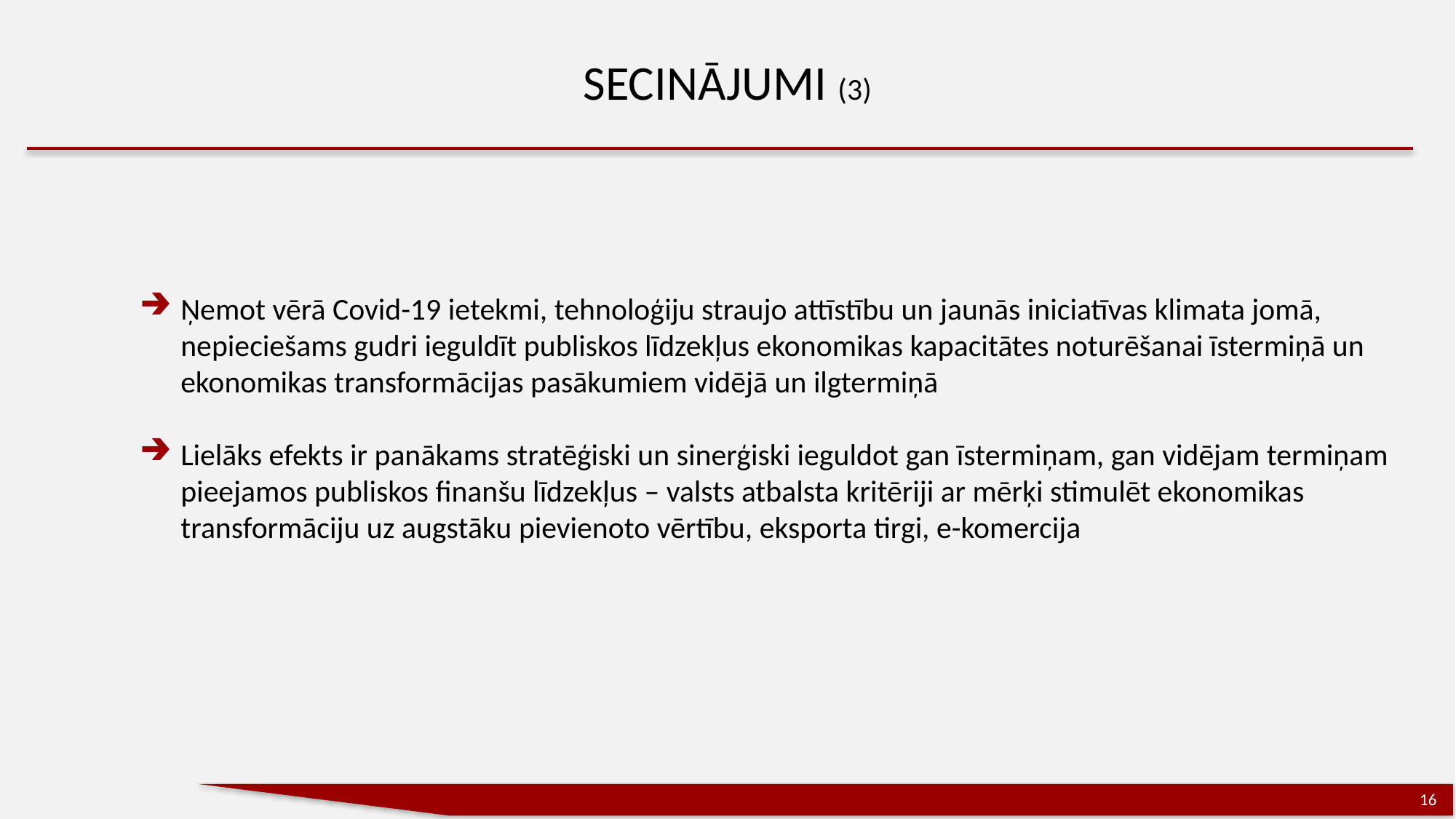

# SECINĀJUMI (3)
Ņemot vērā Covid-19 ietekmi, tehnoloģiju straujo attīstību un jaunās iniciatīvas klimata jomā, nepieciešams gudri ieguldīt publiskos līdzekļus ekonomikas kapacitātes noturēšanai īstermiņā un ekonomikas transformācijas pasākumiem vidējā un ilgtermiņā
Lielāks efekts ir panākams stratēģiski un sinerģiski ieguldot gan īstermiņam, gan vidējam termiņam pieejamos publiskos finanšu līdzekļus – valsts atbalsta kritēriji ar mērķi stimulēt ekonomikas transformāciju uz augstāku pievienoto vērtību, eksporta tirgi, e-komercija
16